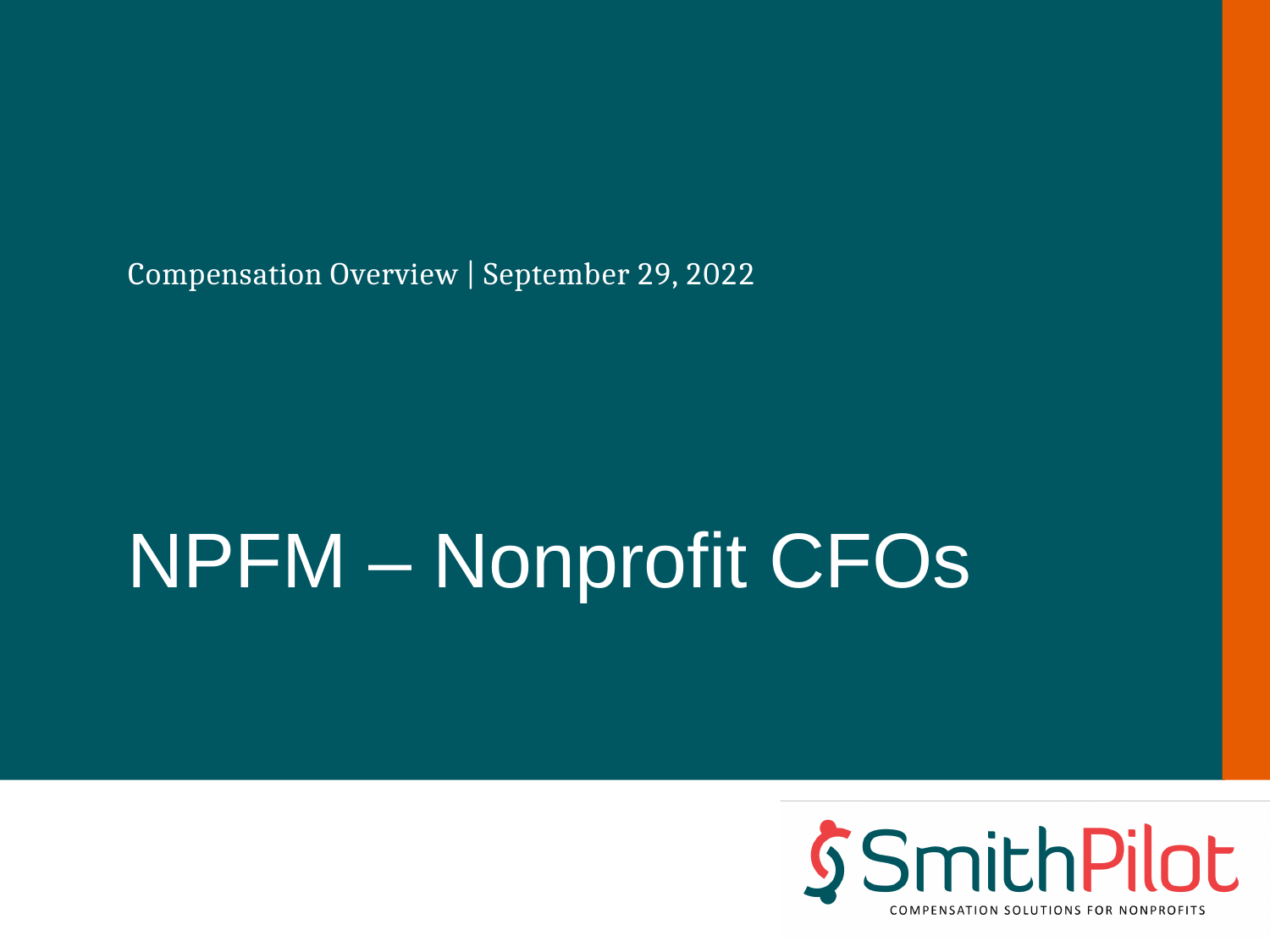

Compensation Overview | September 29, 2022
# NPFM – Nonprofit CFOs